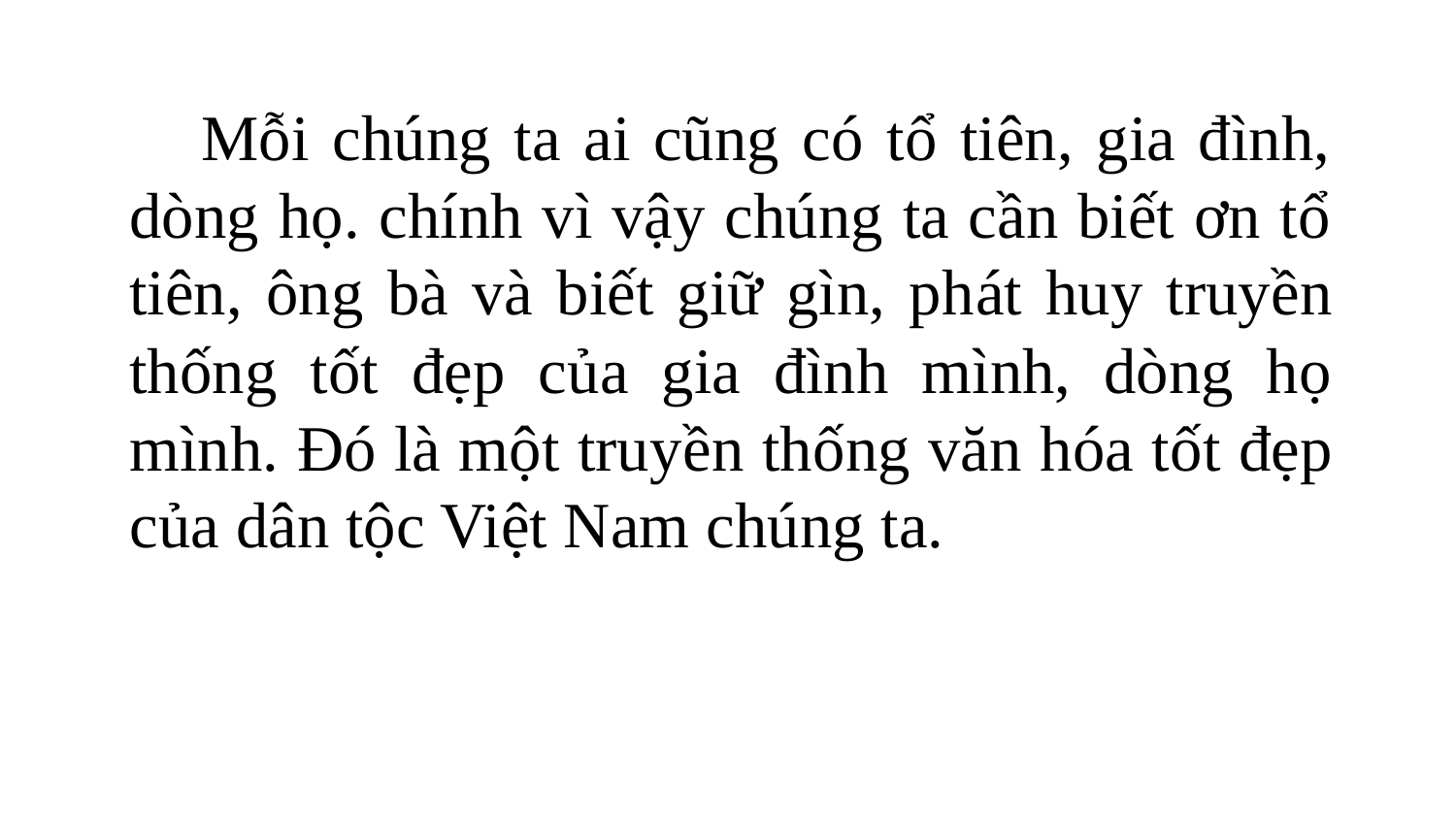

Mỗi chúng ta ai cũng có tổ tiên, gia đình, dòng họ. chính vì vậy chúng ta cần biết ơn tổ tiên, ông bà và biết giữ gìn, phát huy truyền thống tốt đẹp của gia đình mình, dòng họ mình. Đó là một truyền thống văn hóa tốt đẹp của dân tộc Việt Nam chúng ta.